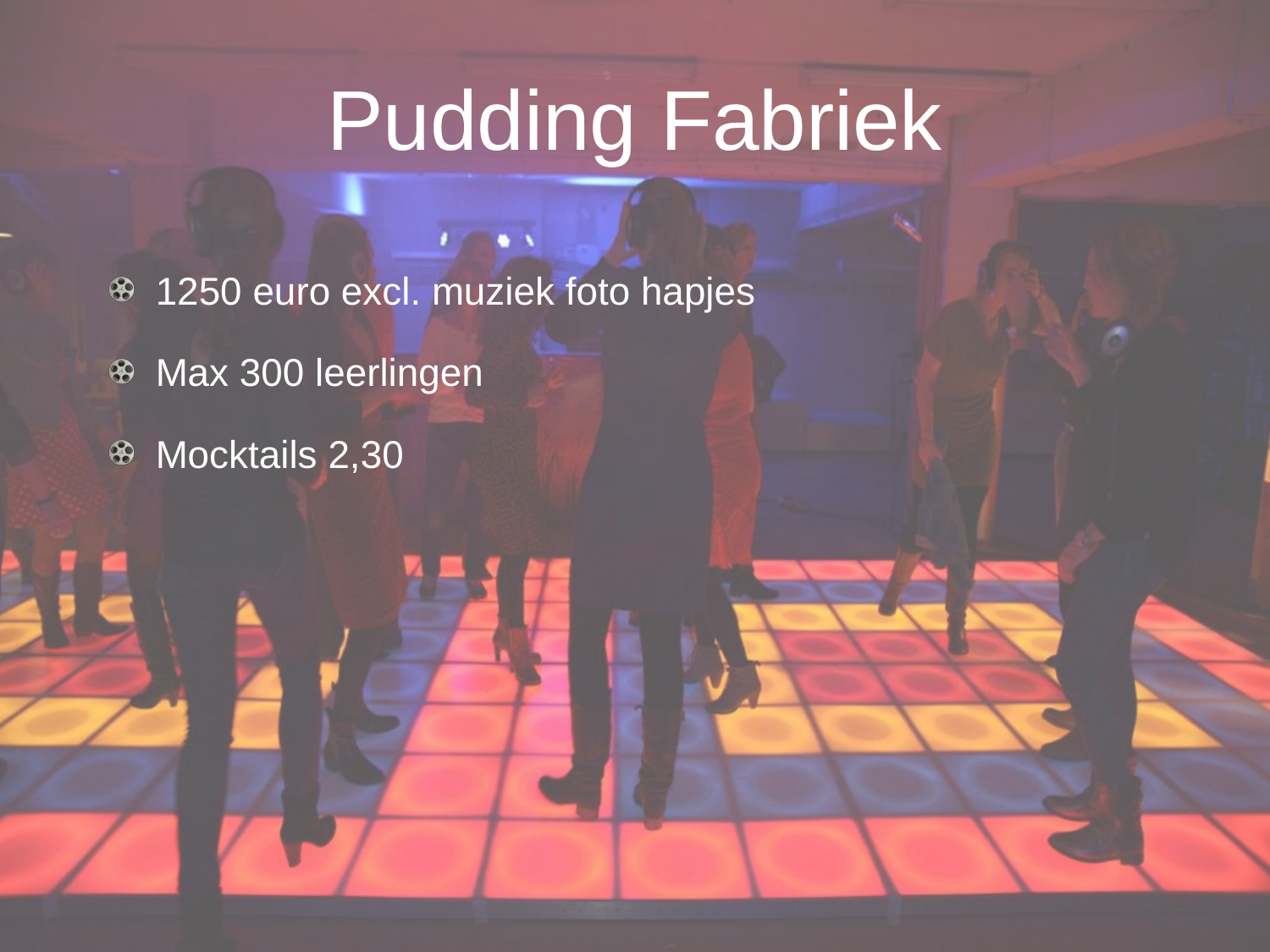

# Pudding Fabriek
1250 euro excl. muziek foto hapjes
Max 300 leerlingen
Mocktails 2,30